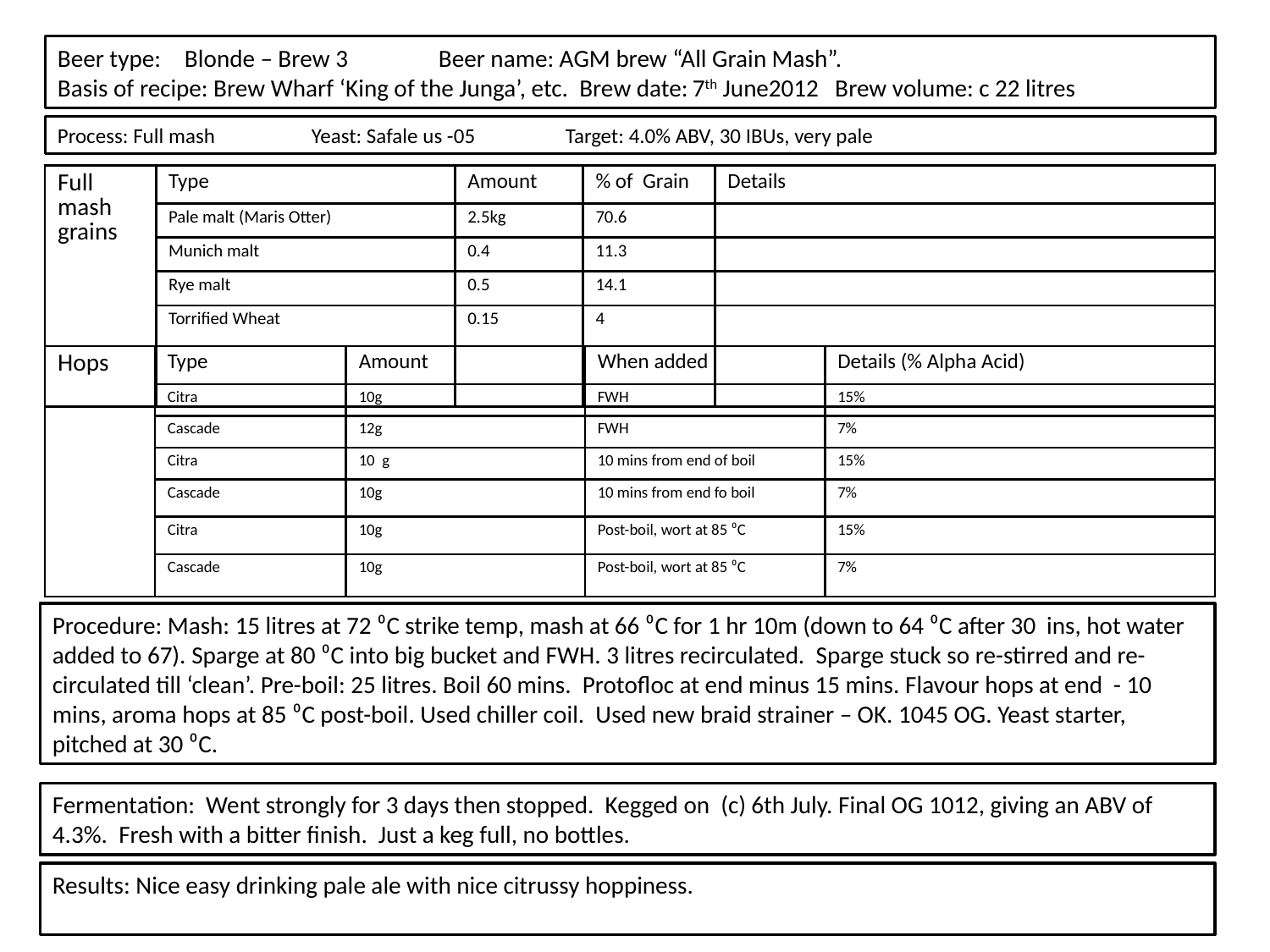

Beer type: 	Blonde – Brew 3	Beer name: AGM brew “All Grain Mash”.
Basis of recipe: Brew Wharf ‘King of the Junga’, etc.  Brew date:	7th June2012   Brew volume: c 22 litres
Process: Full mash	Yeast: Safale us -05	Target: 4.0% ABV, 30 IBUs, very pale
| Full mash grains | Type | Amount | % of Grain | Details |
| --- | --- | --- | --- | --- |
|  | Pale malt (Maris Otter) | 2.5kg | 70.6 |  |
|  | Munich malt | 0.4 | 11.3 |  |
|  | Rye malt | 0.5 | 14.1 |  |
|  | Torrified Wheat | 0.15 | 4 |  |
| Hops | Type | Amount | When added | Details (% Alpha Acid) |
| --- | --- | --- | --- | --- |
|  | Citra | 10g | FWH | 15% |
|  | Cascade | 12g | FWH | 7% |
|  | Citra | 10 g | 10 mins from end of boil | 15% |
|  | Cascade | 10g | 10 mins from end fo boil | 7% |
|  | Citra | 10g | Post-boil, wort at 85 ⁰C | 15% |
|  | Cascade | 10g | Post-boil, wort at 85 ⁰C | 7% |
Procedure: Mash: 15 litres at 72 ⁰C strike temp, mash at 66 ⁰C for 1 hr 10m (down to 64 ⁰C after 30  ins, hot water added to 67). Sparge at 80 ⁰C into big bucket and FWH. 3 litres recirculated.  Sparge stuck so re-stirred and re-circulated till ‘clean’. Pre-boil: 25 litres. Boil 60 mins.  Protofloc at end minus 15 mins. Flavour hops at end  - 10 mins, aroma hops at 85 ⁰C post-boil. Used chiller coil.  Used new braid strainer – OK. 1045 OG. Yeast starter, pitched at 30 ⁰C.
Fermentation:  Went strongly for 3 days then stopped.  Kegged on  (c) 6th July. Final OG 1012, giving an ABV of 4.3%.  Fresh with a bitter finish.  Just a keg full, no bottles.
Results: Nice easy drinking pale ale with nice citrussy hoppiness.